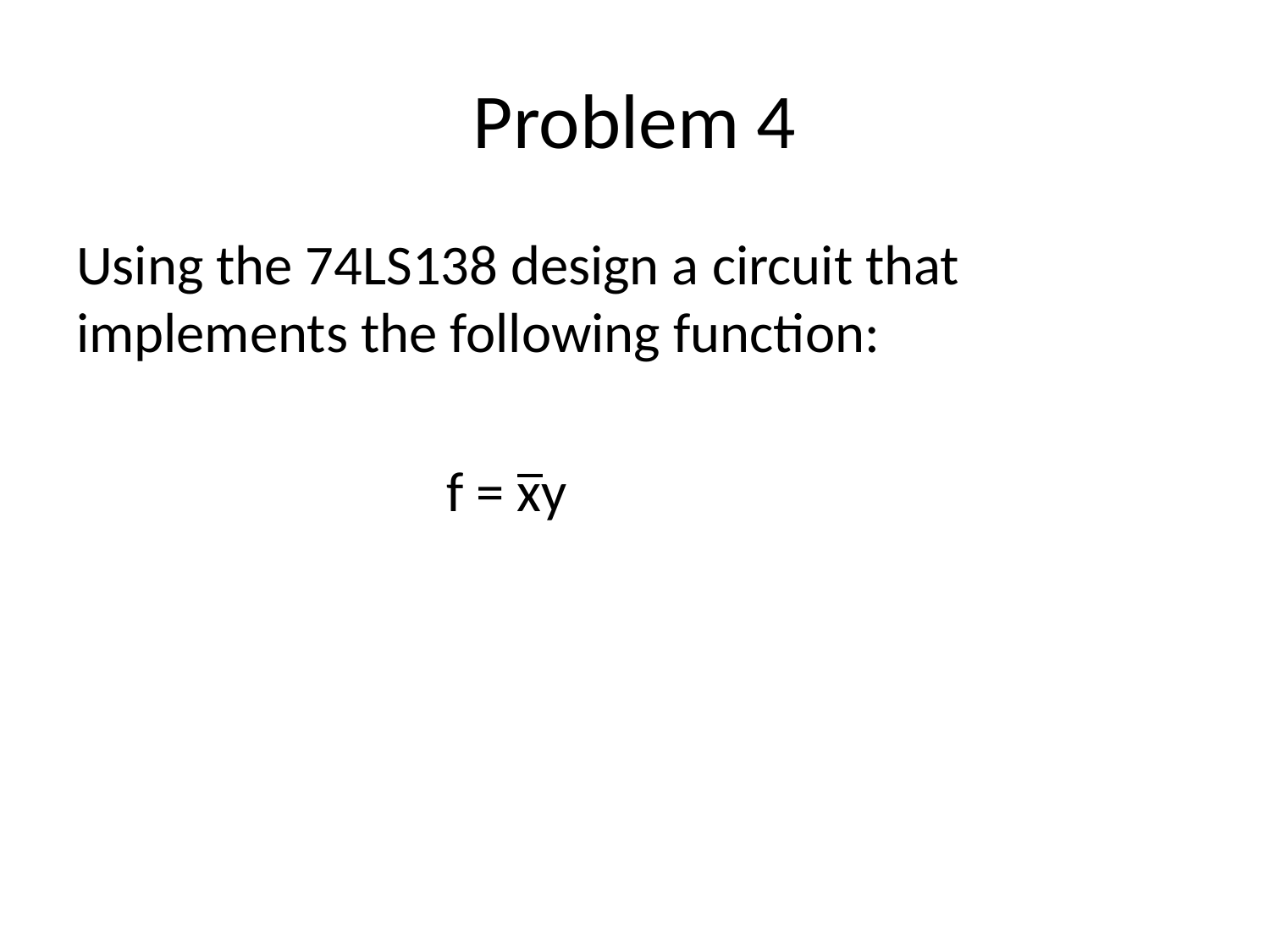

# Problem 4
Using the 74LS138 design a circuit that implements the following function:

f = xy